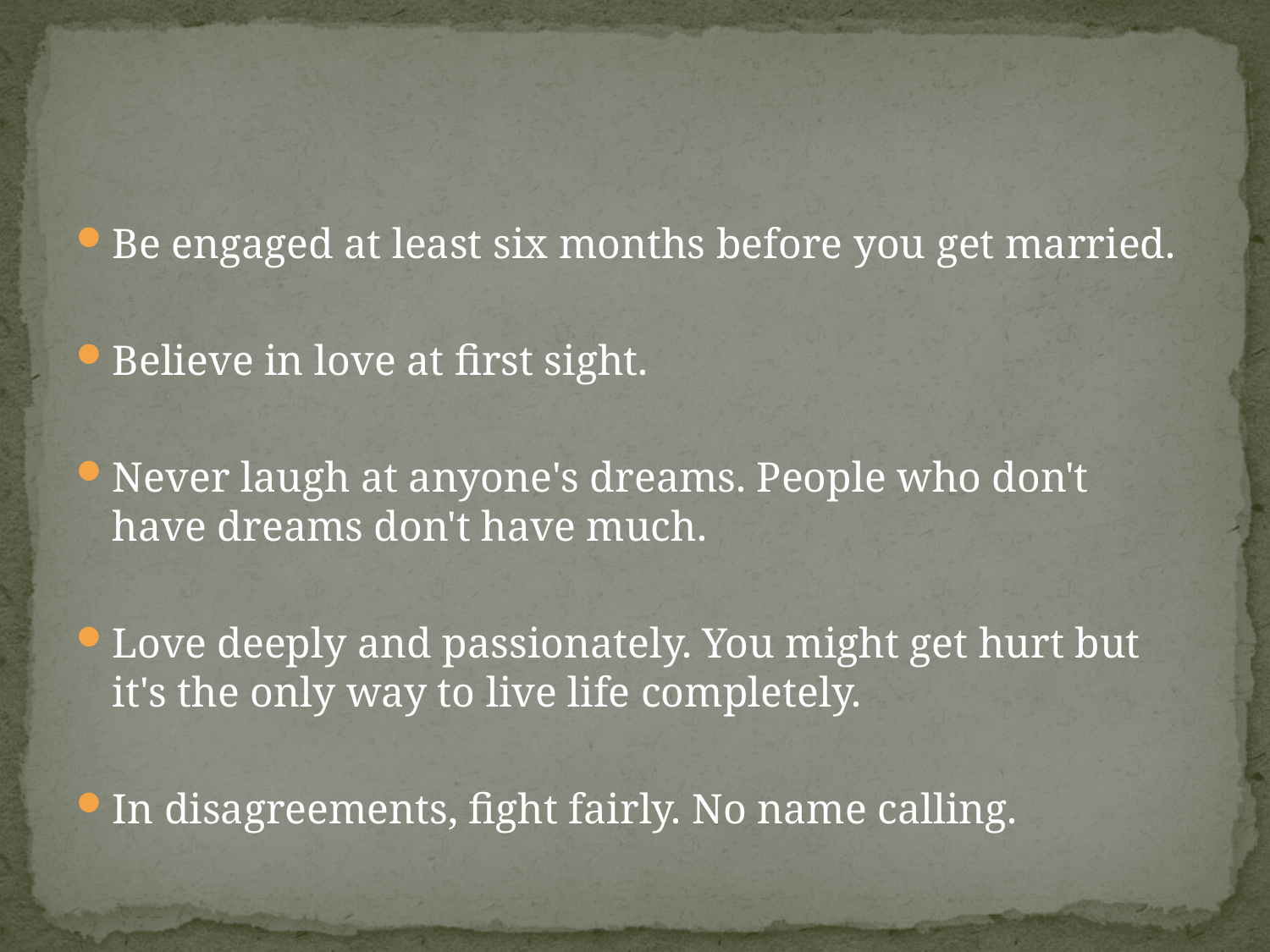

#
Be engaged at least six months before you get married.

Believe in love at first sight.

Never laugh at anyone's dreams. People who don't have dreams don't have much.

Love deeply and passionately. You might get hurt but it's the only way to live life completely.

In disagreements, fight fairly. No name calling.